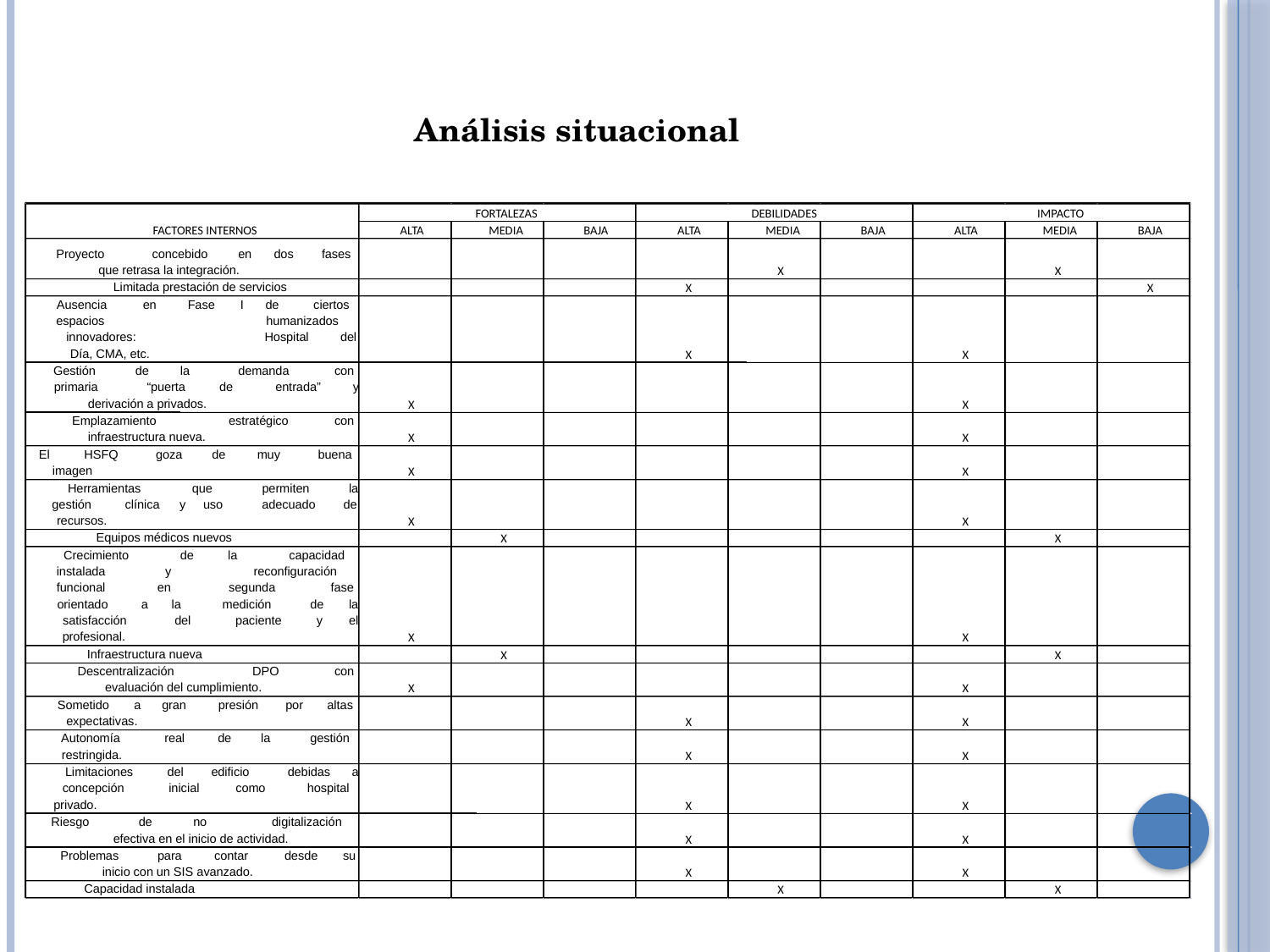

# Análisis situacional

FORTALEZAS
DEBILIDADES
IMPACTO

FACTORES INTERNOS
ALTA
MEDIA
BAJA
ALTA
MEDIA
BAJA
ALTA
MEDIA
BAJA

Proyecto
concebido
en
dos
fases
que retrasa la integración.
X
X

Limitada prestación de servicios
X
X

Ausencia
en
Fase
I
de
ciertos
espacios
humanizados
innovadores:

Hospital
del
Día, CMA, etc.
X
X

Gestión
de
la
demanda
con
primaria
“puerta
de
entrada”
y
derivación a privados.
X
X

Emplazamiento
estratégico
con
infraestructura nueva.
X
X

El
HSFQ
goza
de
muy
buena
imagen
X
X

Herramientas
que
permiten
la
gestión
clínica
y
uso
adecuado
de
recursos.
X
X

Equipos médicos nuevos
X
X

Crecimiento
de
la
capacidad
instalada
y
reconfiguración
funcional
en
segunda
fase
orientado
a
la
medición
de
la
satisfacción
del
paciente
y
el
profesional.
X
X

Infraestructura nueva
X
X

Descentralización
DPO
con
evaluación del cumplimiento.
X
X
Sometido
a
gran
presión
por
altas
expectativas.
X
X
Autonomía
real
de
la
gestión
restringida.
X
X
Limitaciones
del
edificio
debidas
a
concepción
inicial
como
hospital
privado.
X
X
Riesgo
de
no
digitalización
efectiva en el inicio de actividad.
X
X
Problemas
para
contar
desde
su
inicio con un SIS avanzado.
X
X
Capacidad instalada
X
X